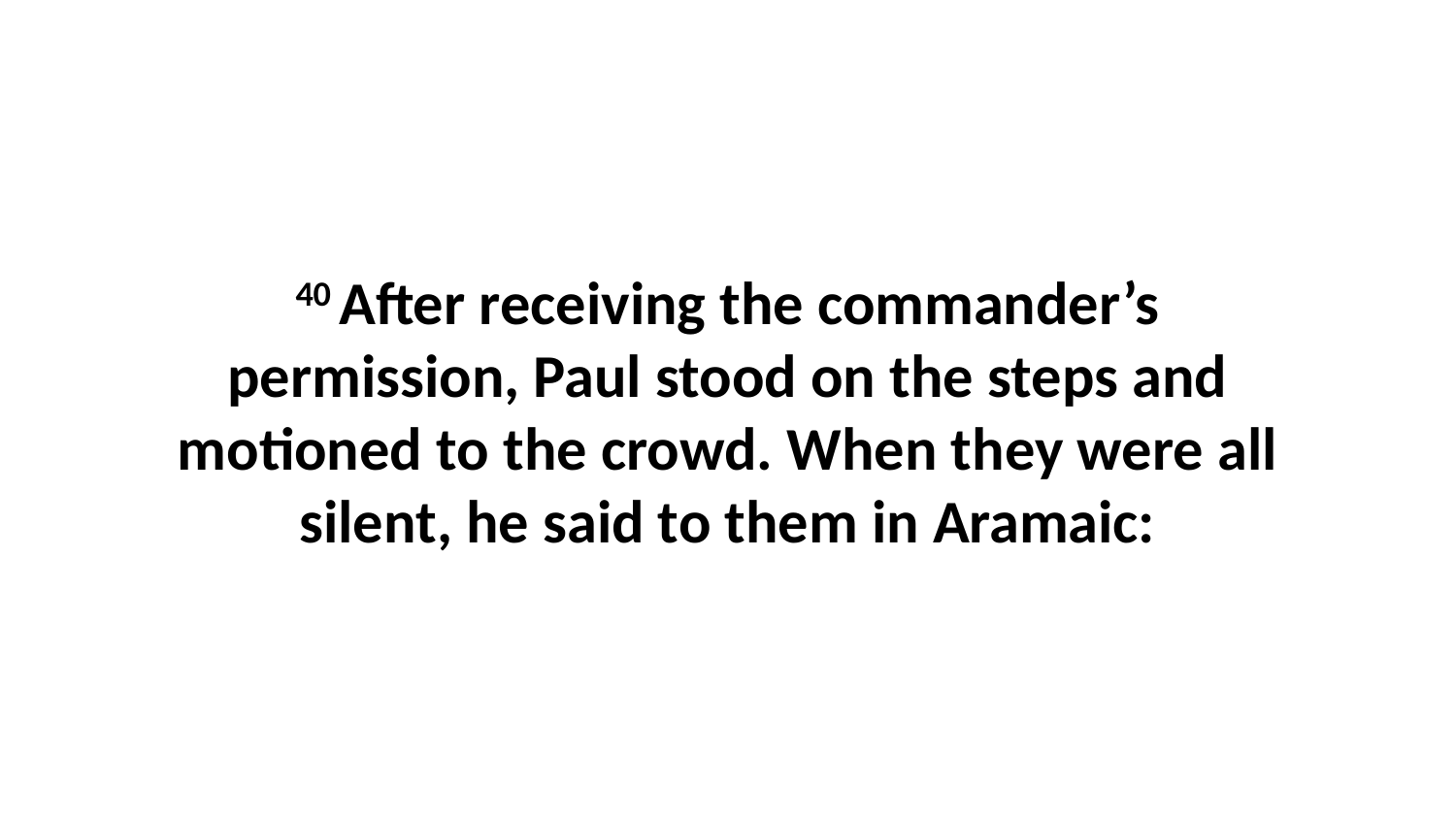

40 After receiving the commander’s permission, Paul stood on the steps and motioned to the crowd. When they were all silent, he said to them in Aramaic: